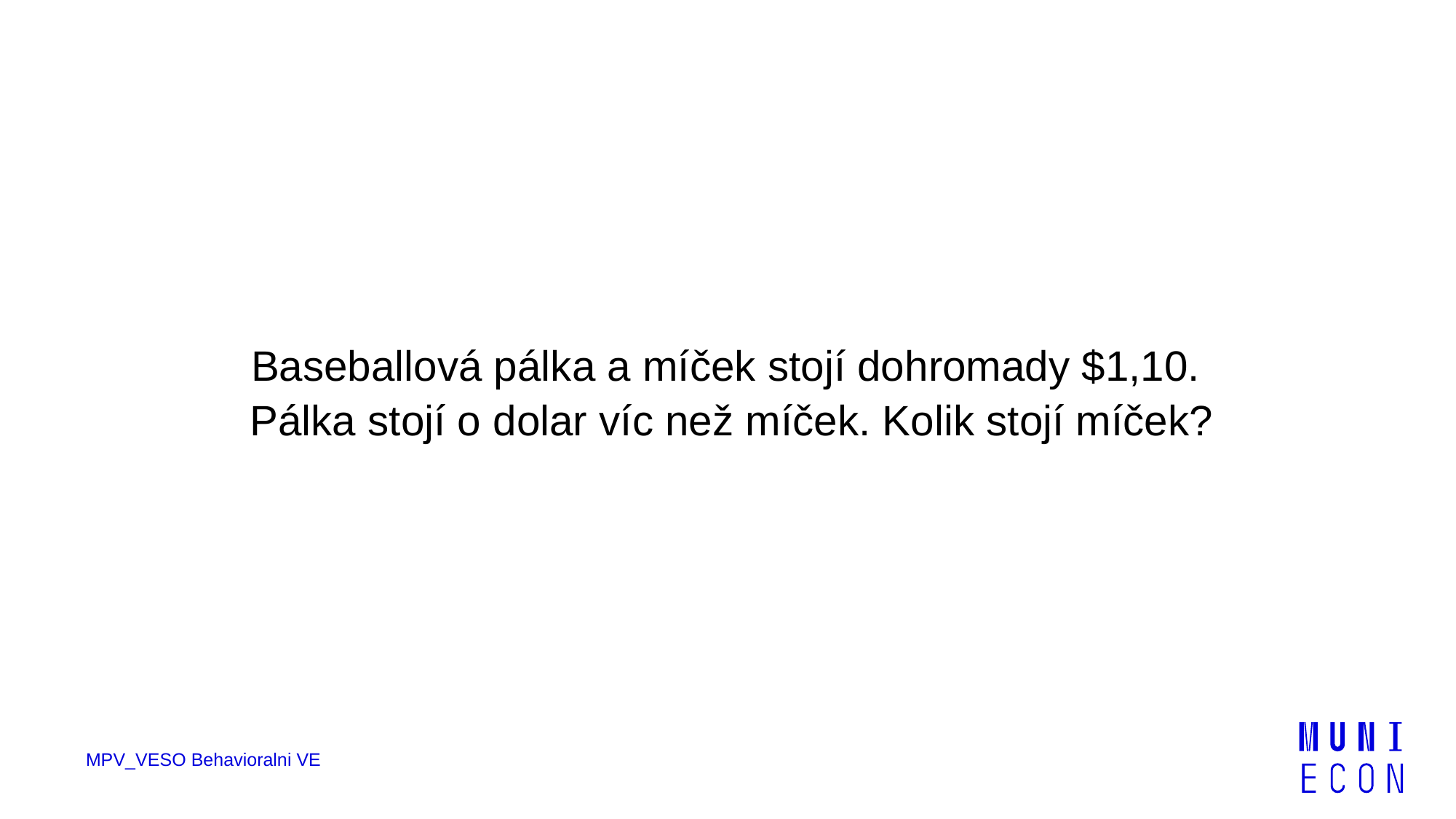

Baseballová pálka a míček stojí dohromady $1,10.
Pálka stojí o dolar víc než míček. Kolik stojí míček?
MPV_VESO Behavioralni VE